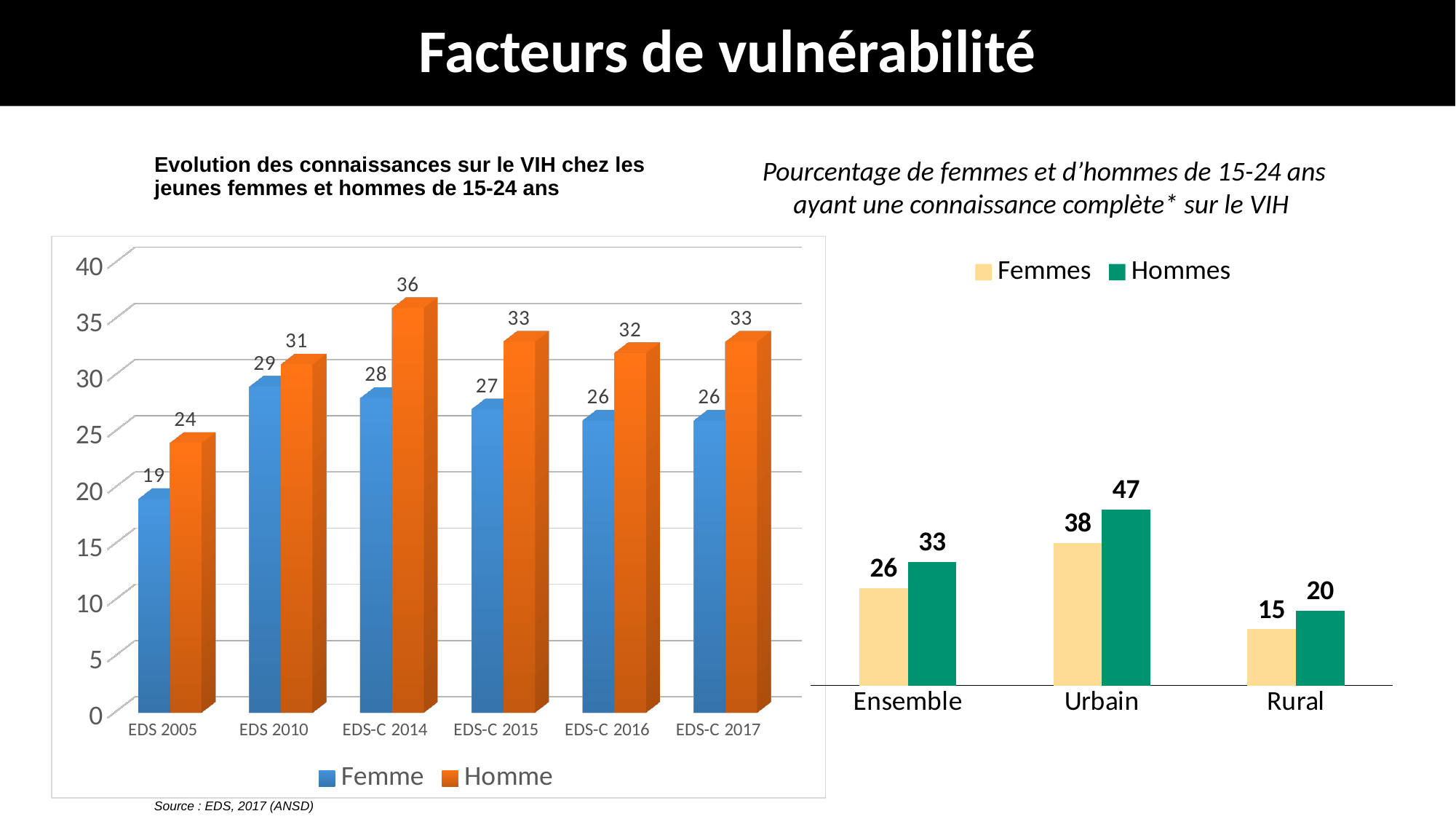

# Facteurs de vulnérabilité
Evolution des connaissances sur le VIH chez les jeunes femmes et hommes de 15-24 ans

Pourcentage de femmes et d’hommes de 15-24 ans ayant une connaissance complète* sur le VIH

[unsupported chart]

### Chart

| Category | Femmes | Hommes |
|---|---|---|
| Ensemble | 26.0 | 33.0 |
| Urbain | 38.0 | 47.0 |
| Rural | 15.0 | 20.0 |
Source : EDS, 2017 (ANSD)